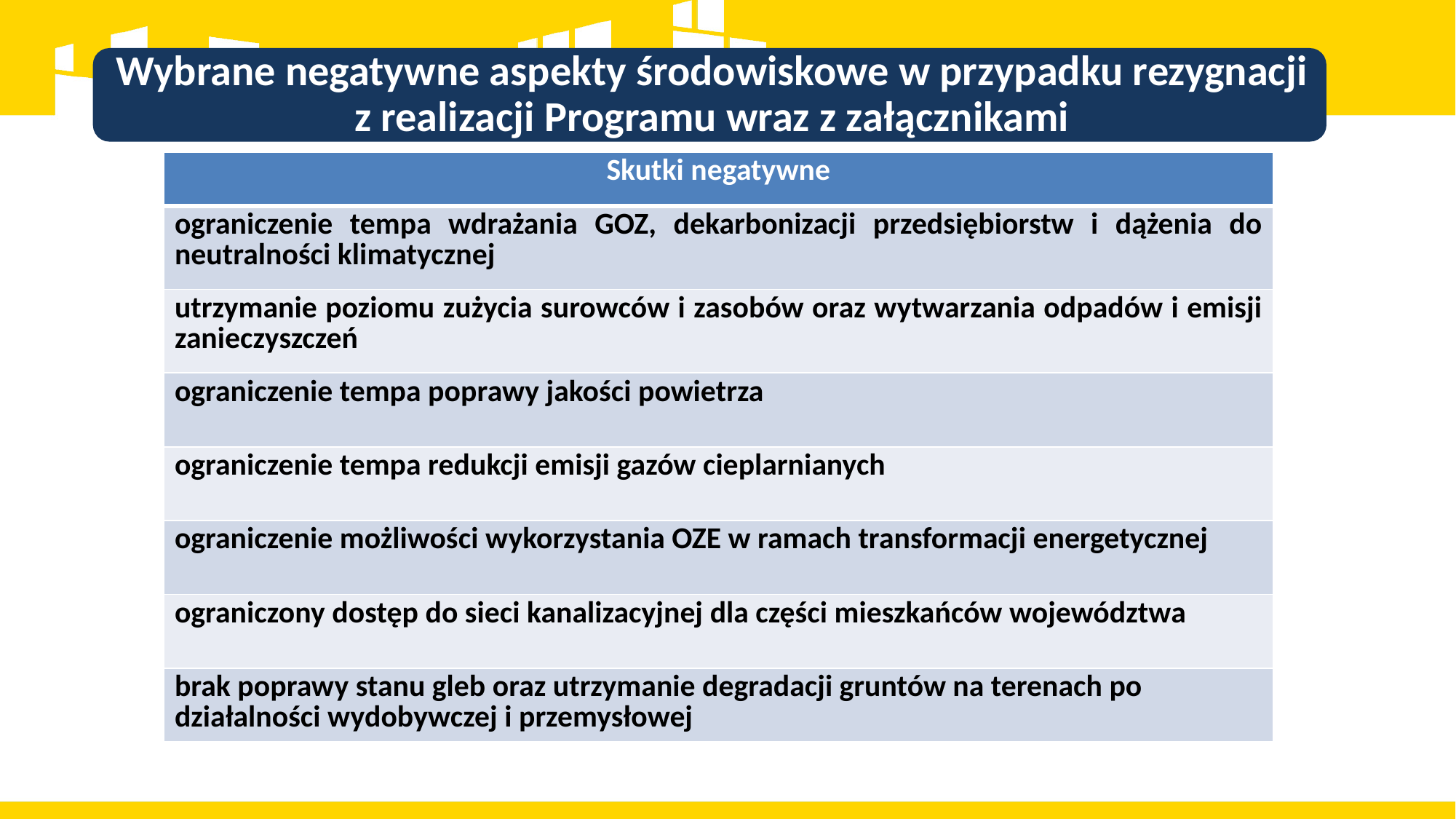

Wybrane negatywne aspekty środowiskowe w przypadku rezygnacji z realizacji Programu wraz z załącznikami

| Skutki negatywne |
| --- |
| ograniczenie tempa wdrażania GOZ, dekarbonizacji przedsiębiorstw i dążenia do neutralności klimatycznej |
| utrzymanie poziomu zużycia surowców i zasobów oraz wytwarzania odpadów i emisji zanieczyszczeń |
| ograniczenie tempa poprawy jakości powietrza |
| ograniczenie tempa redukcji emisji gazów cieplarnianych |
| ograniczenie możliwości wykorzystania OZE w ramach transformacji energetycznej |
| ograniczony dostęp do sieci kanalizacyjnej dla części mieszkańców województwa |
| brak poprawy stanu gleb oraz utrzymanie degradacji gruntów na terenach po działalności wydobywczej i przemysłowej |